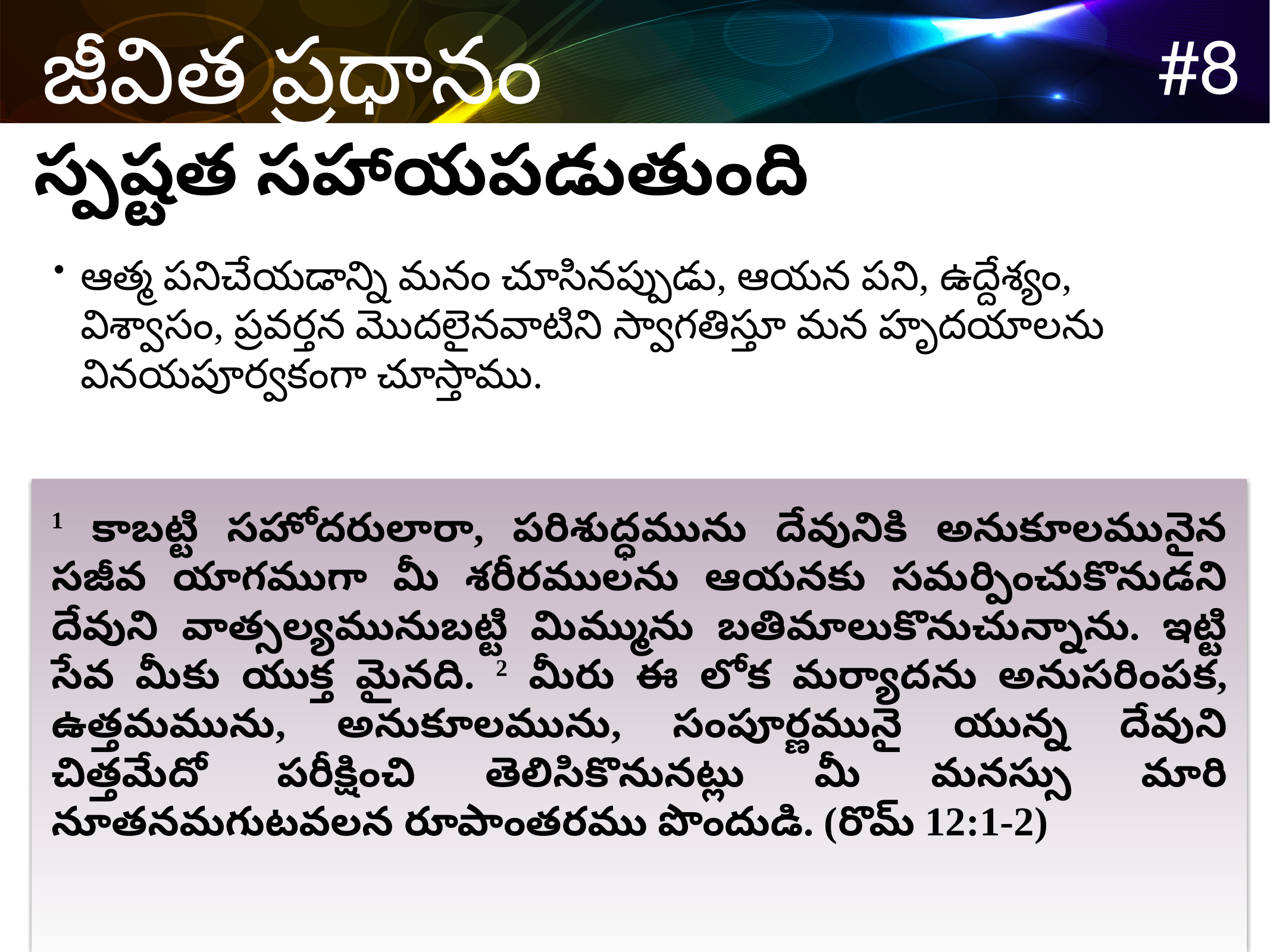

స్పష్టత సహాయపడుతుంది
ఆత్మ పనిచేయడాన్ని మనం చూసినప్పుడు, ఆయన పని, ఉద్దేశ్యం, విశ్వాసం, ప్రవర్తన మొదలైనవాటిని స్వాగతిస్తూ మన హృదయాలను వినయపూర్వకంగా చూస్తాము.

1 కాబట్టి సహోదరులారా, పరిశుద్ధమును దేవునికి అనుకూలమునైన సజీవ యాగముగా మీ శరీరములను ఆయనకు సమర్పించుకొనుడని దేవుని వాత్సల్యమునుబట్టి మిమ్మును బతిమాలుకొనుచున్నాను. ఇట్టి సేవ మీకు యుక్త మైనది. 2 మీరు ఈ లోక మర్యాదను అనుసరింపక, ఉత్తమమును, అనుకూలమును, సంపూర్ణమునై యున్న దేవుని చిత్తమేదో పరీక్షించి తెలిసికొనునట్లు మీ మనస్సు మారి నూతనమగుటవలన రూపాంతరము పొందుడి. (రొమ్ 12:1-2)